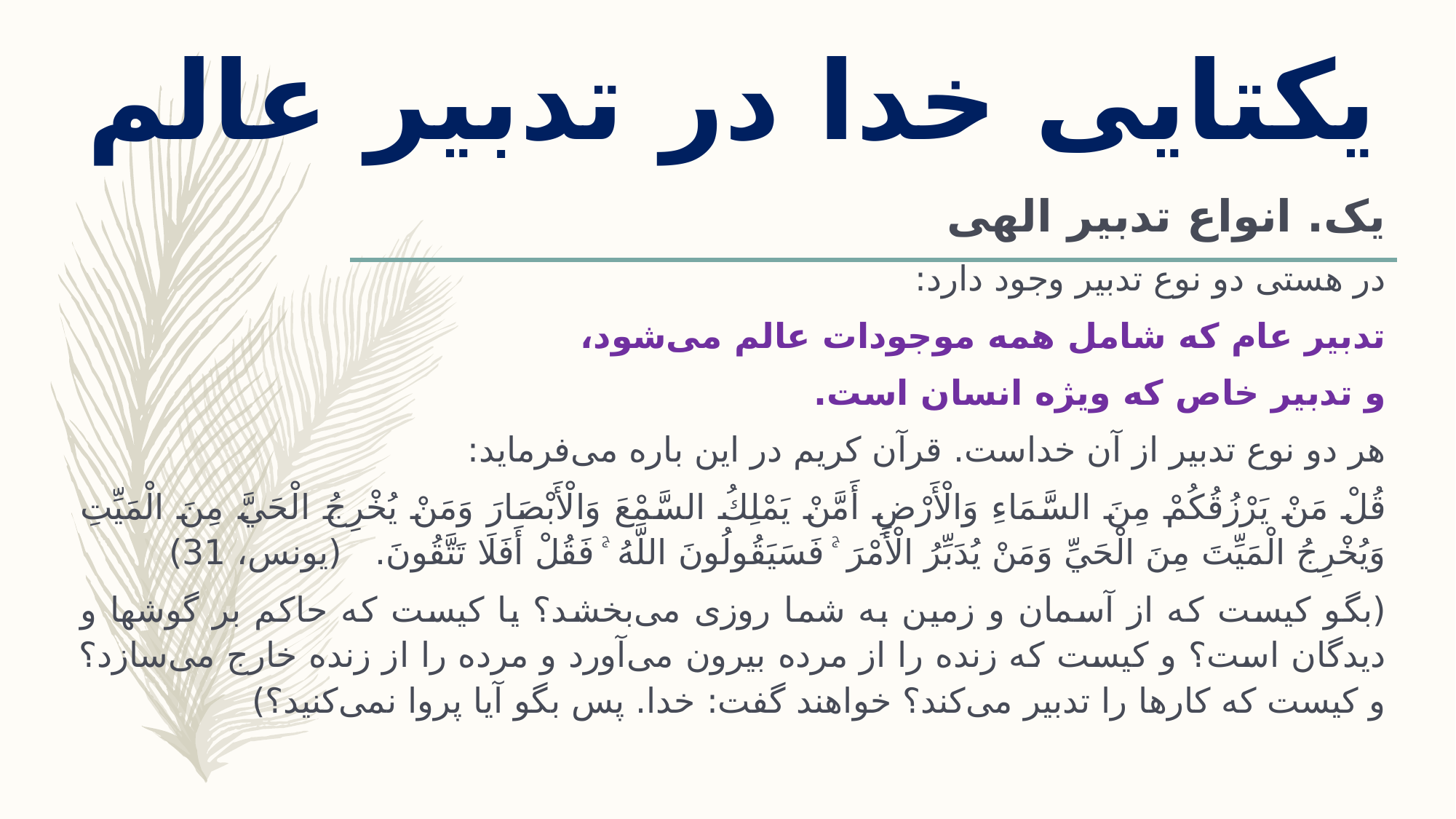

# یکتایی خدا در تدبیر عالم
یک. انواع تدبیر الهی
در هستی دو نوع تدبیر وجود دارد:
تدبیر عام که شامل همه موجودات عالم می‌شود،
و تدبیر خاص که ویژه انسان است.
هر دو نوع تدبیر از آن خداست. قرآن کریم در این باره می‌فرماید:
قُلْ مَنْ يَرْزُقُكُمْ مِنَ السَّمَاءِ وَالْأَرْضِ أَمَّنْ يَمْلِكُ السَّمْعَ وَالْأَبْصَارَ وَمَنْ يُخْرِجُ الْحَيَّ مِنَ الْمَيِّتِ وَيُخْرِجُ الْمَيِّتَ مِنَ الْحَيِّ وَمَنْ يُدَبِّرُ الْأَمْرَ ۚ فَسَيَقُولُونَ اللَّهُ ۚ فَقُلْ أَفَلَا تَتَّقُونَ.   (یونس، 31)
(بگو كيست كه از آسمان و زمين به شما روزى مى‌‏بخشد؟ يا كيست كه حاكم بر گوشها و ديدگان است؟ و كيست كه زنده را از مرده بيرون مى‌‏آورد و مرده را از زنده خارج مى‏‌سازد؟ و كيست كه كارها را تدبير مى‌‏كند؟ خواهند گفت‏: خدا. پس بگو آيا پروا نمى‌‏كنيد؟)